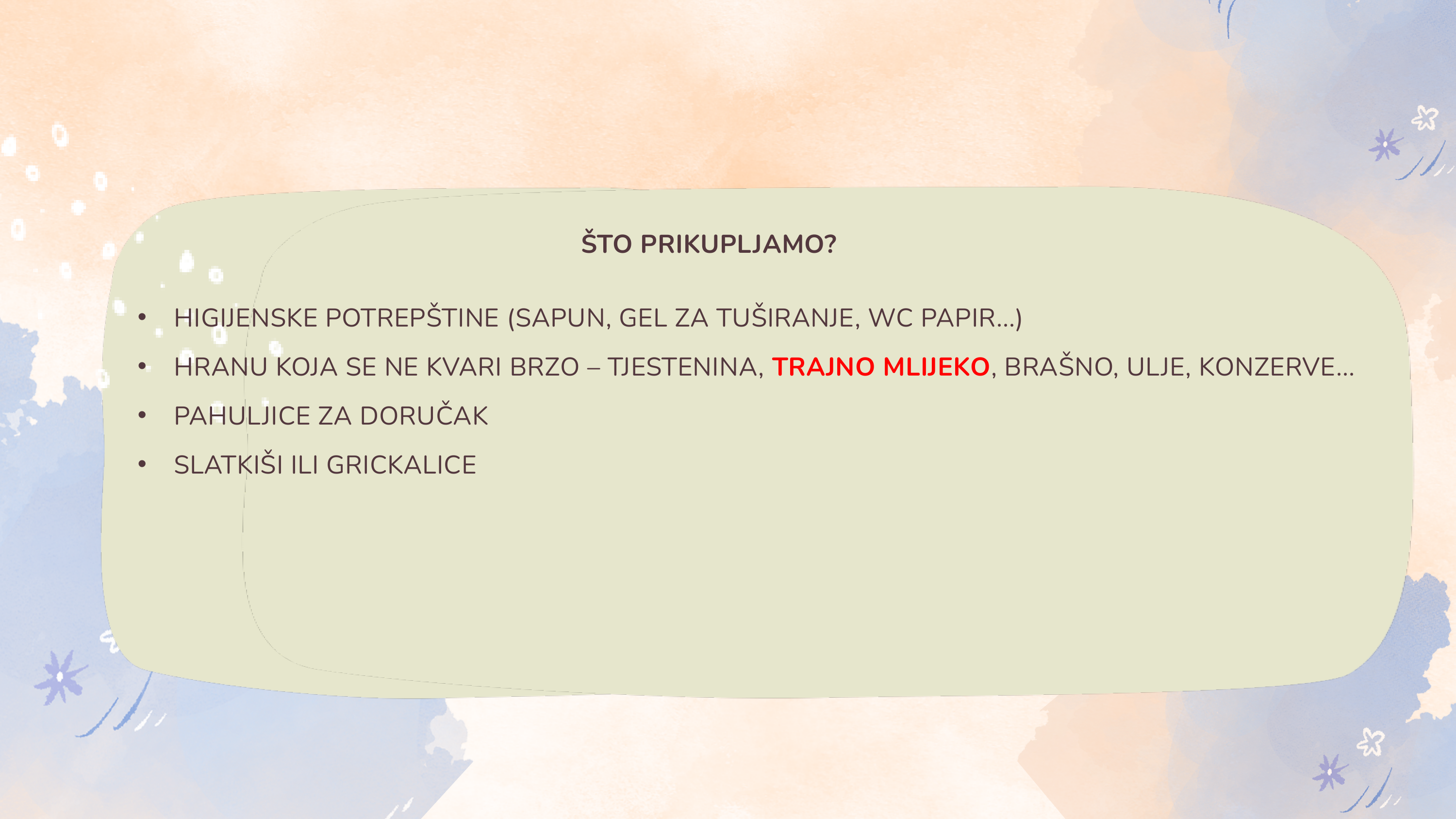

ŠTO PRIKUPLJAMO?
HIGIJENSKE POTREPŠTINE (SAPUN, GEL ZA TUŠIRANJE, WC PAPIR...)
HRANU KOJA SE NE KVARI BRZO – TJESTENINA, TRAJNO MLIJEKO, BRAŠNO, ULJE, KONZERVE...
PAHULJICE ZA DORUČAK
SLATKIŠI ILI GRICKALICE